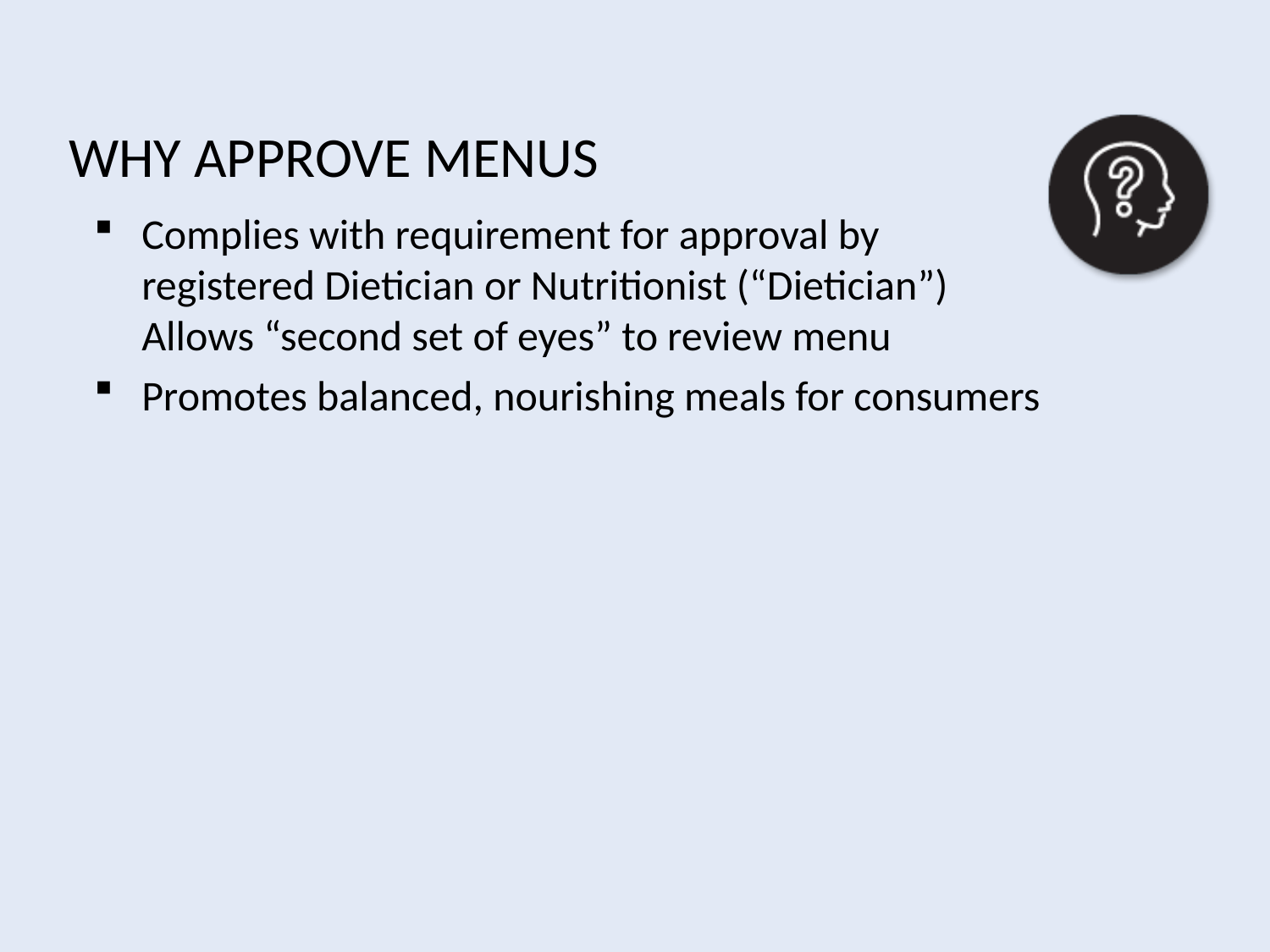

# Why Approve Menus
Complies with requirement for approval by
registered Dietician or Nutritionist (“Dietician”)
Allows “second set of eyes” to review menu
Promotes balanced, nourishing meals for consumers